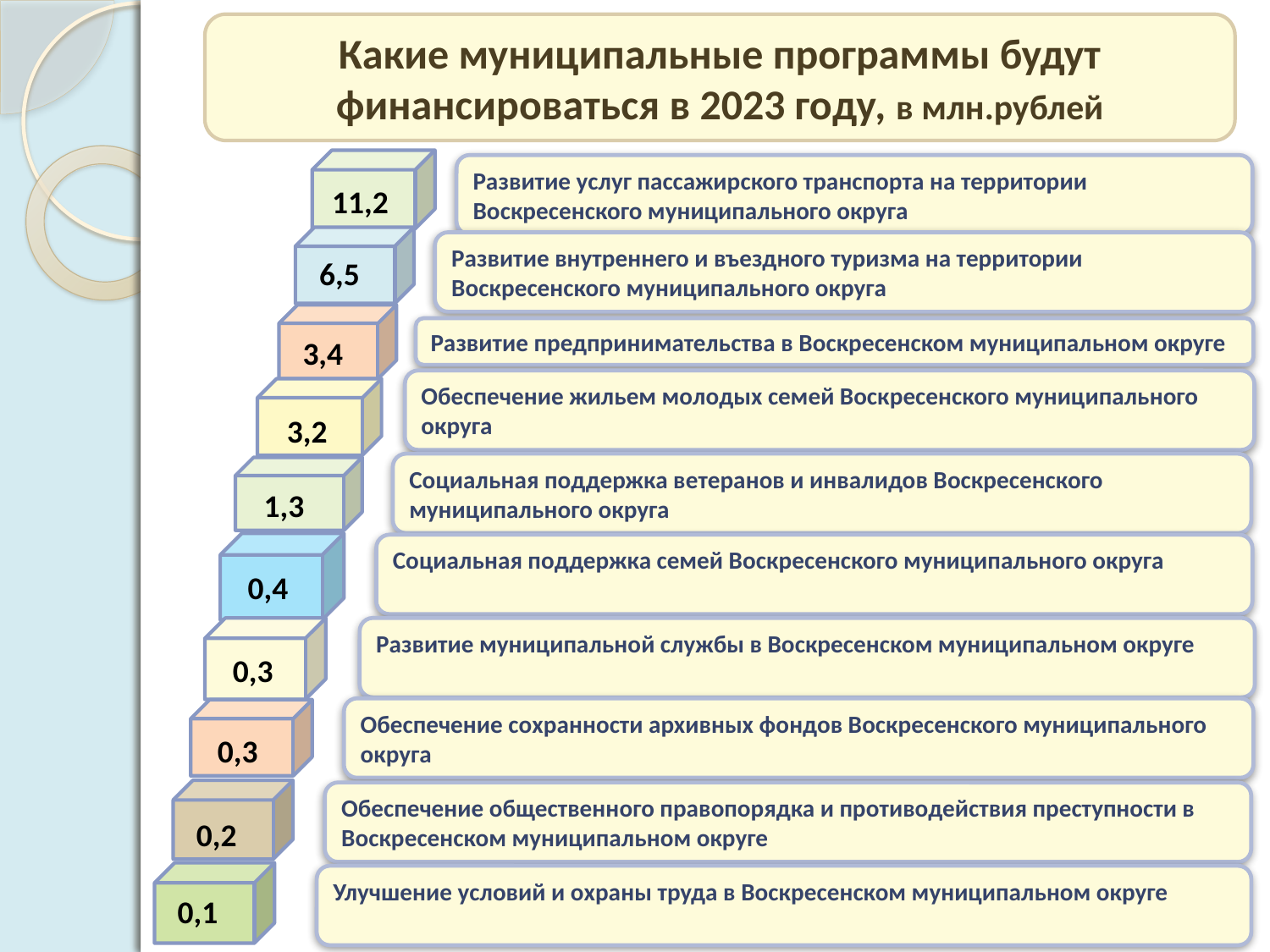

Какие муниципальные программы будут финансироваться в 2023 году, в млн.рублей

Развитие услуг пассажирского транспорта на территории Воскресенского муниципального округа
11,2

Развитие внутреннего и въездного туризма на территории Воскресенского муниципального округа
6,5

Развитие предпринимательства в Воскресенском муниципальном округе
3,4
Обеспечение жильем молодых семей Воскресенского муниципального округа

3,2
Социальная поддержка ветеранов и инвалидов Воскресенского муниципального округа

1,3

Социальная поддержка семей Воскресенского муниципального округа

0,4

Развитие муниципальной службы в Воскресенском муниципальном округе

0,3
Обеспечение сохранности архивных фондов Воскресенского муниципального округа

0,3

Обеспечение общественного правопорядка и противодействия преступности в Воскресенском муниципальном округе
0,2

Улучшение условий и охраны труда в Воскресенском муниципальном округе

0,1